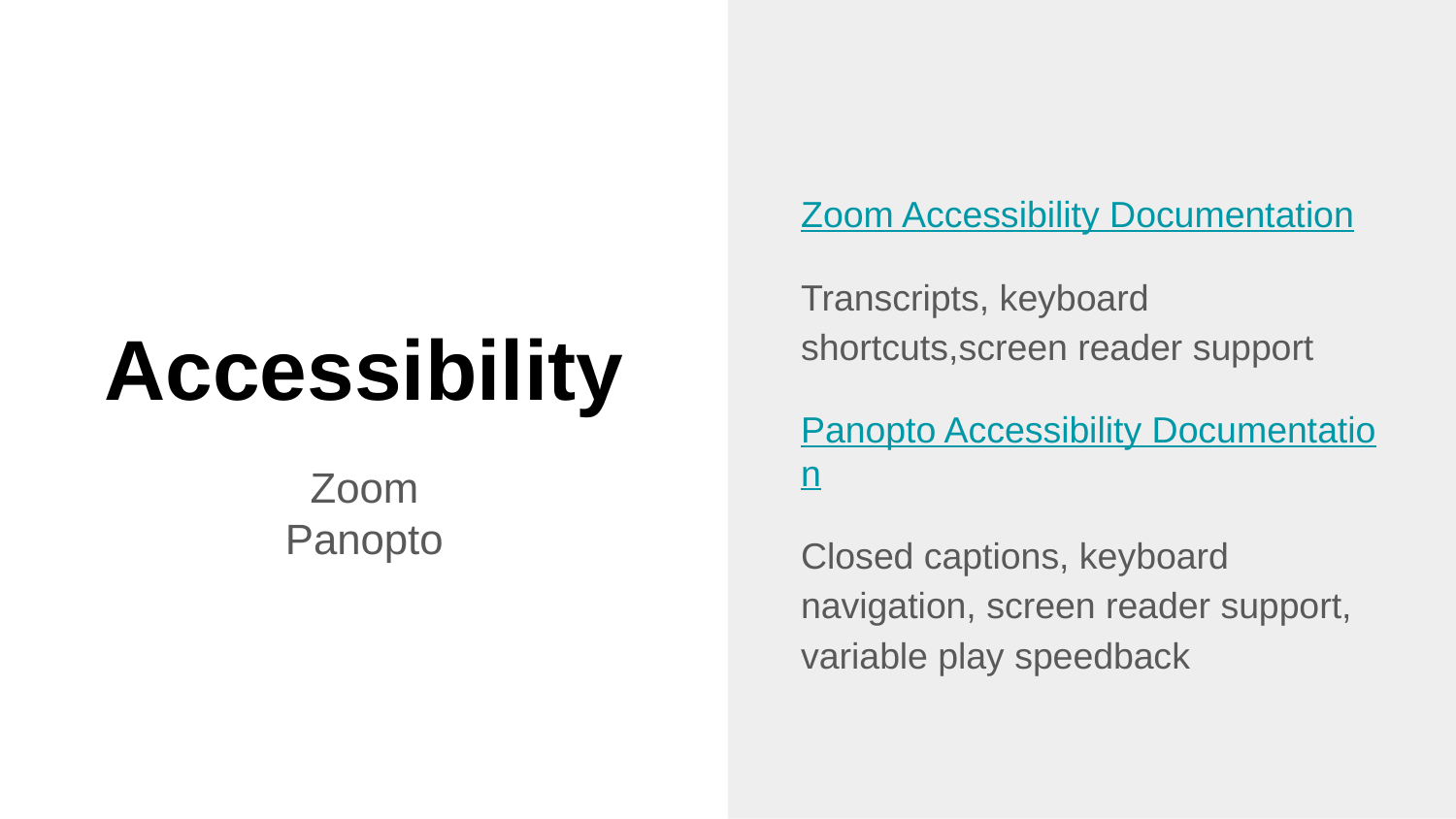

Zoom Accessibility Documentation
Transcripts, keyboard shortcuts,screen reader support
Panopto Accessibility Documentation
Closed captions, keyboard navigation, screen reader support, variable play speedback
# Accessibility
Zoom
Panopto